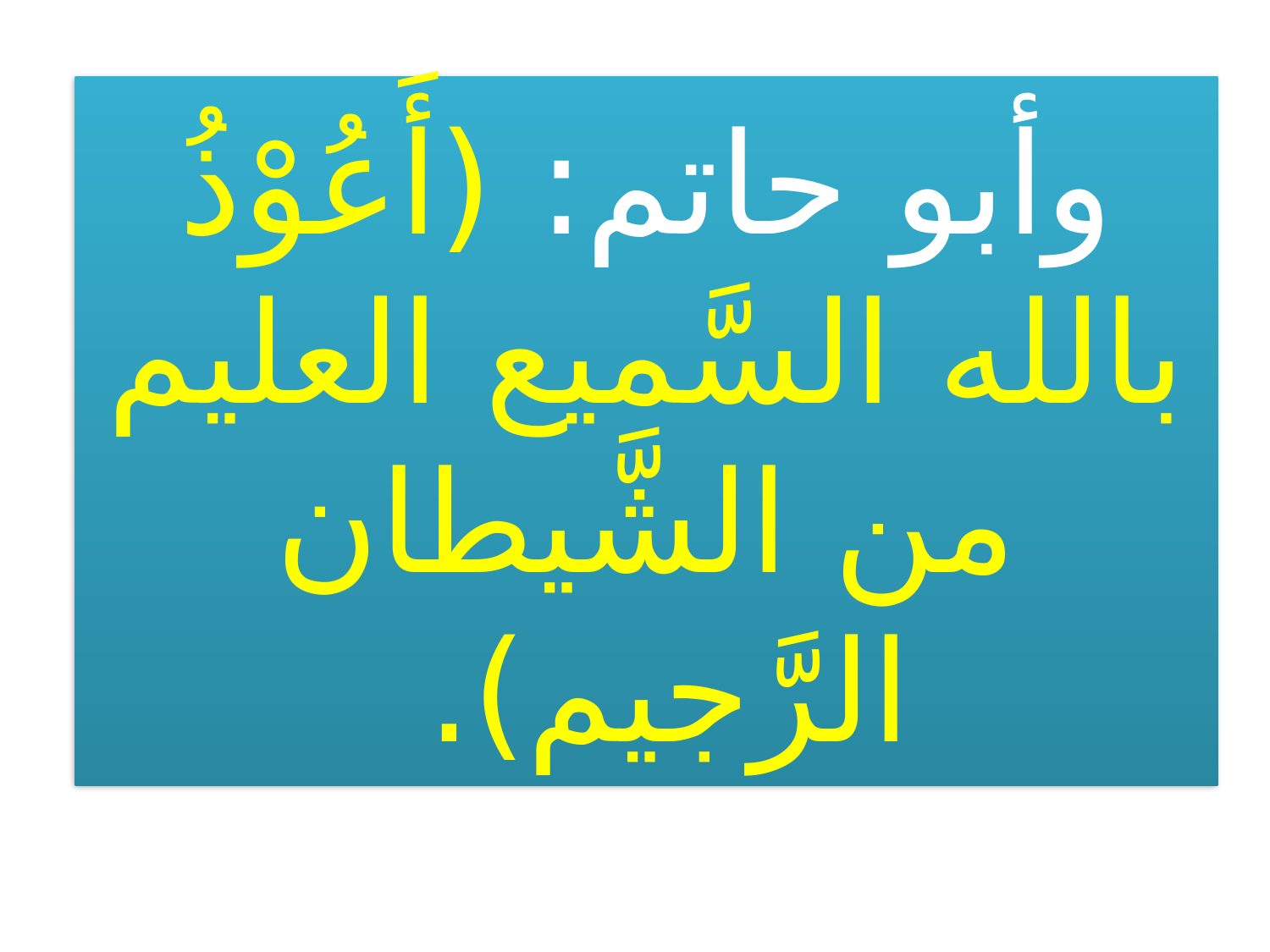

# وأبو حاتم: (أَعُوْذُ بالله السَّميع العليم من الشَّيطان الرَّجيم).